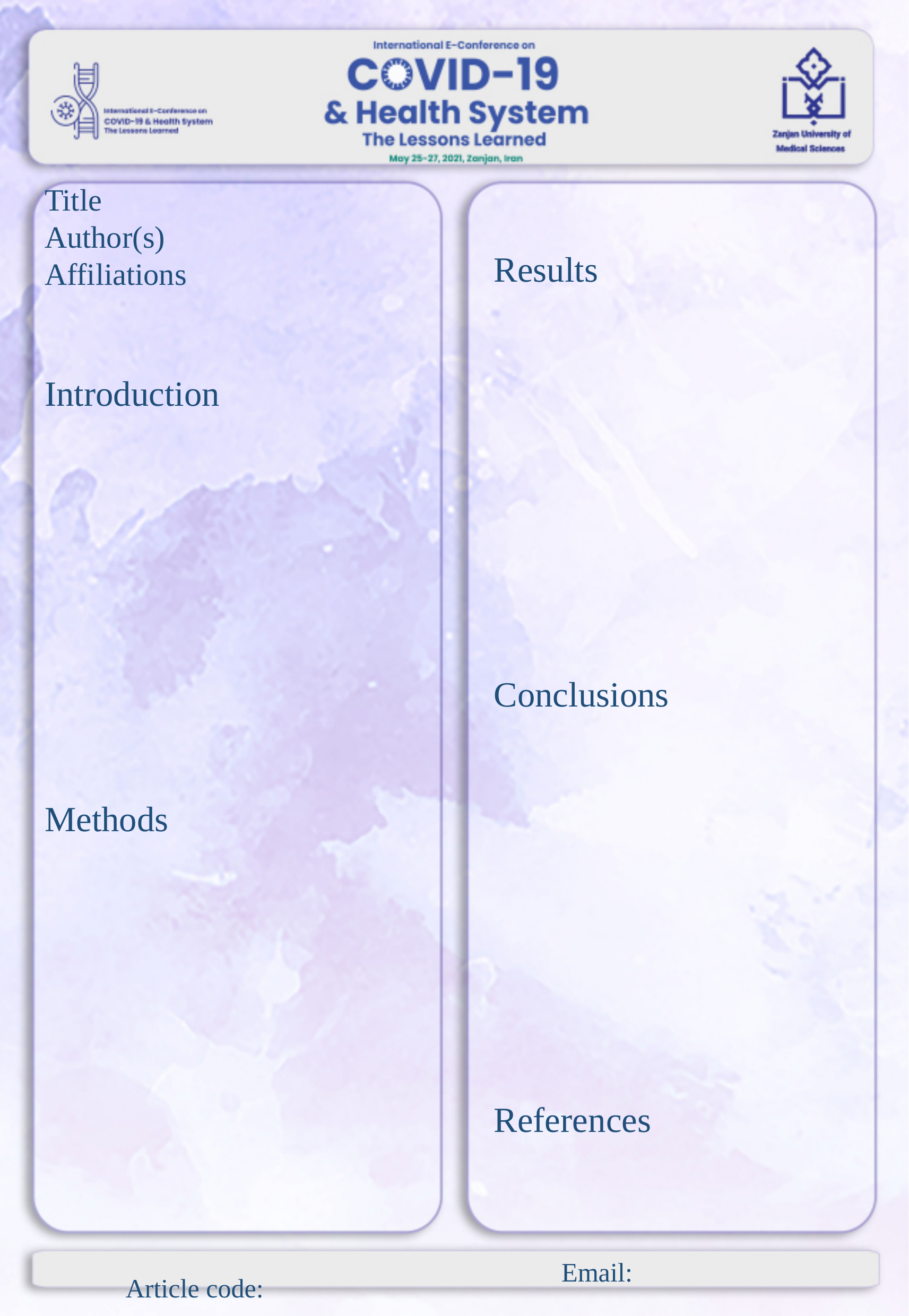

# Title Author(s) Affiliations
Results

Conclusions

References

Introduction

Methods

Article code:
Email: